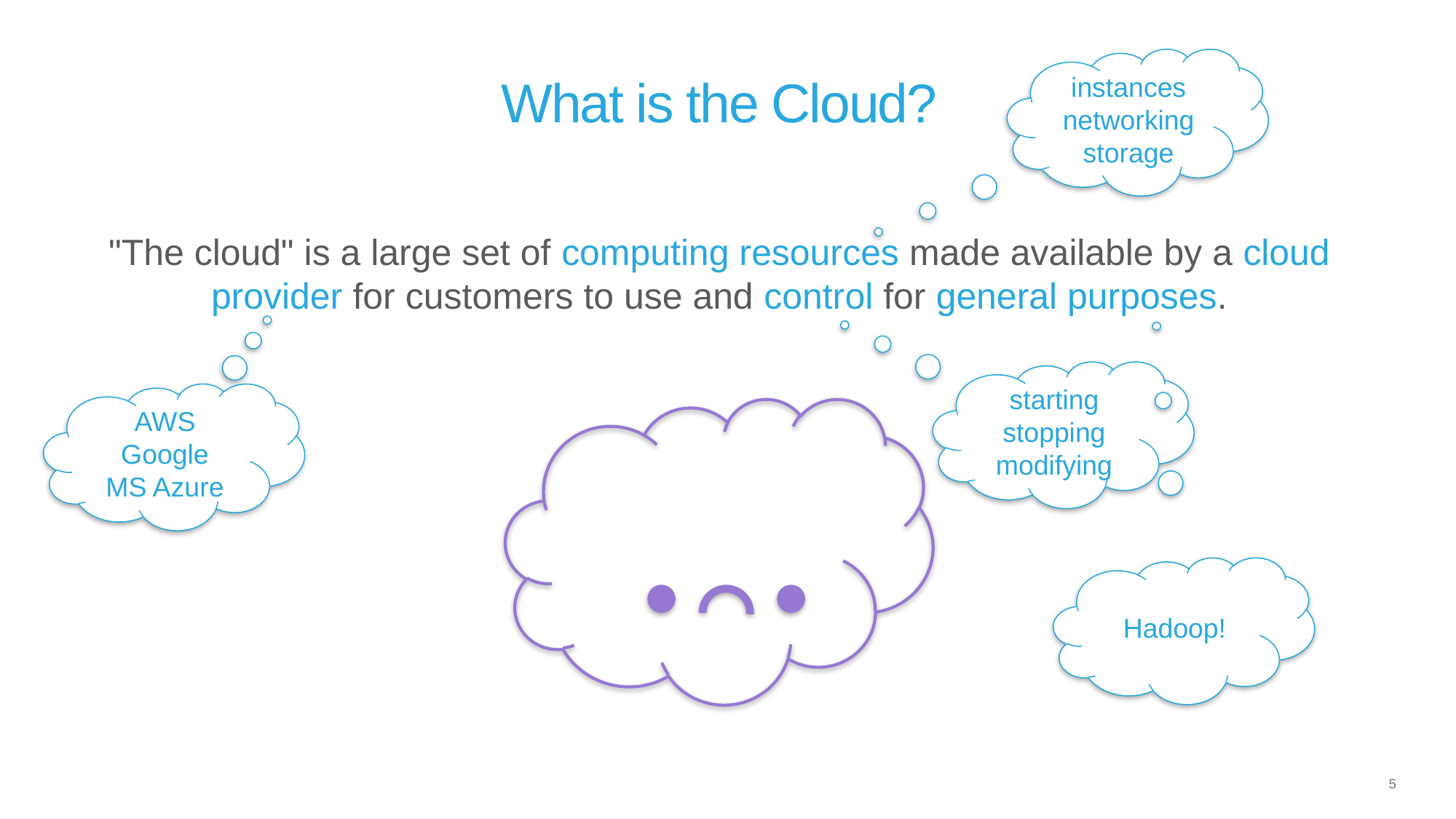

instances
networking
storage
# What is the Cloud?

"The cloud" is a large set of computing resources made available by a cloud provider for customers to use and control for general purposes.
starting
stopping modifying
AWS
Google
MS Azure

Hadoop!